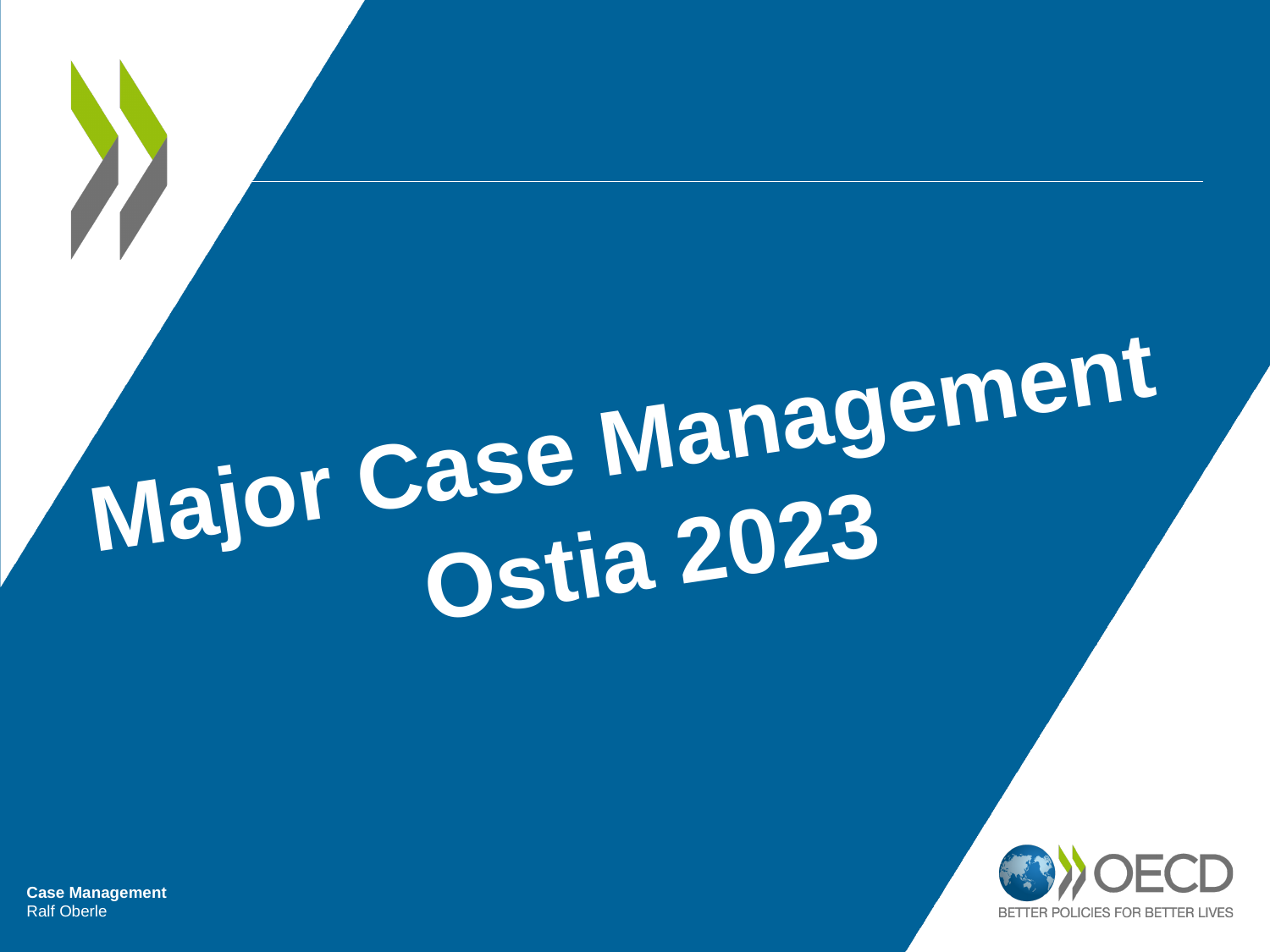

Major Case Management
Ostia 2023

Case Management
Ralf Oberle